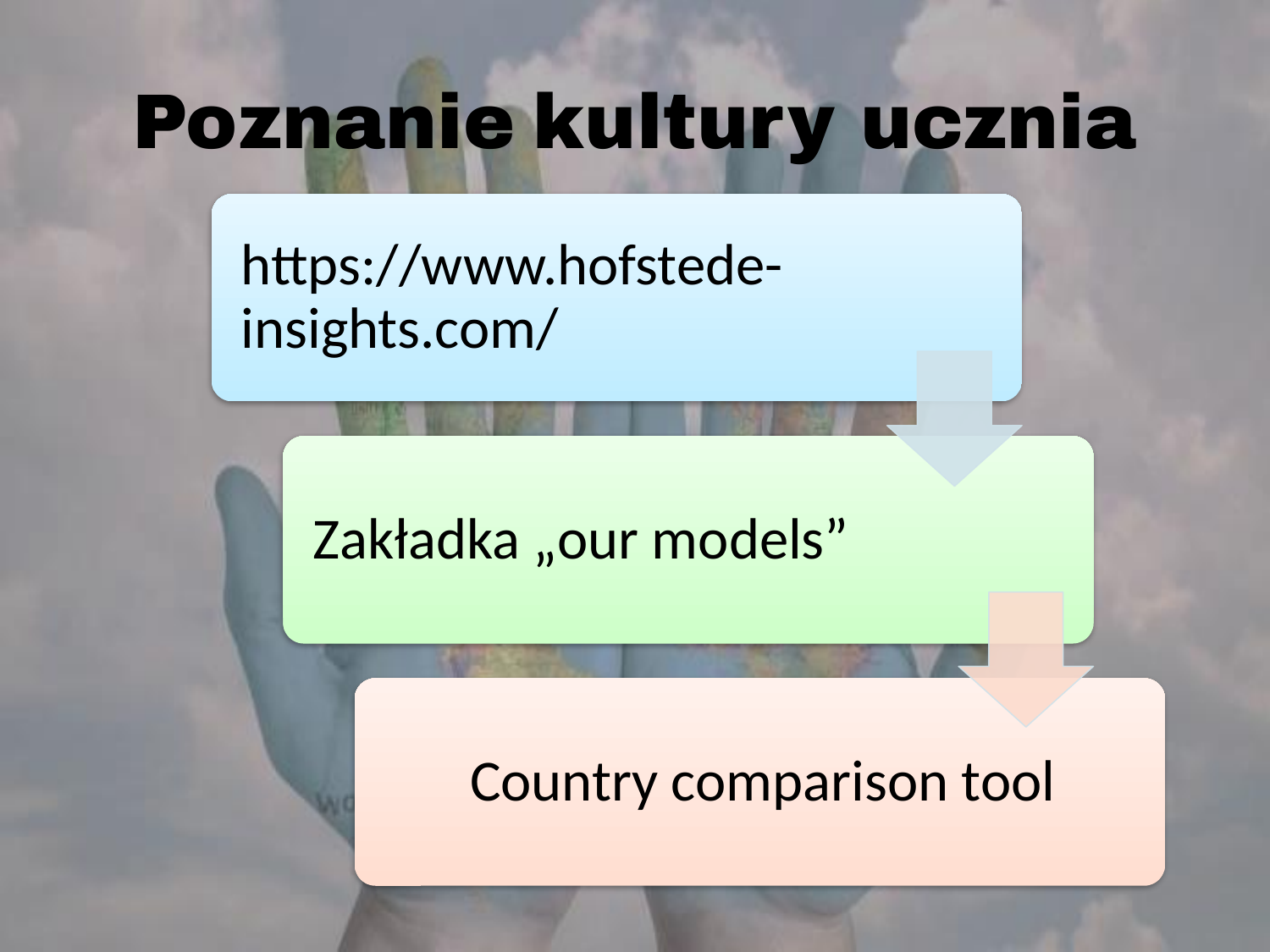

# Poznanie kultury ucznia
https://www.hofstede-insights.com/
Zakładka „our models”
Country comparison tool